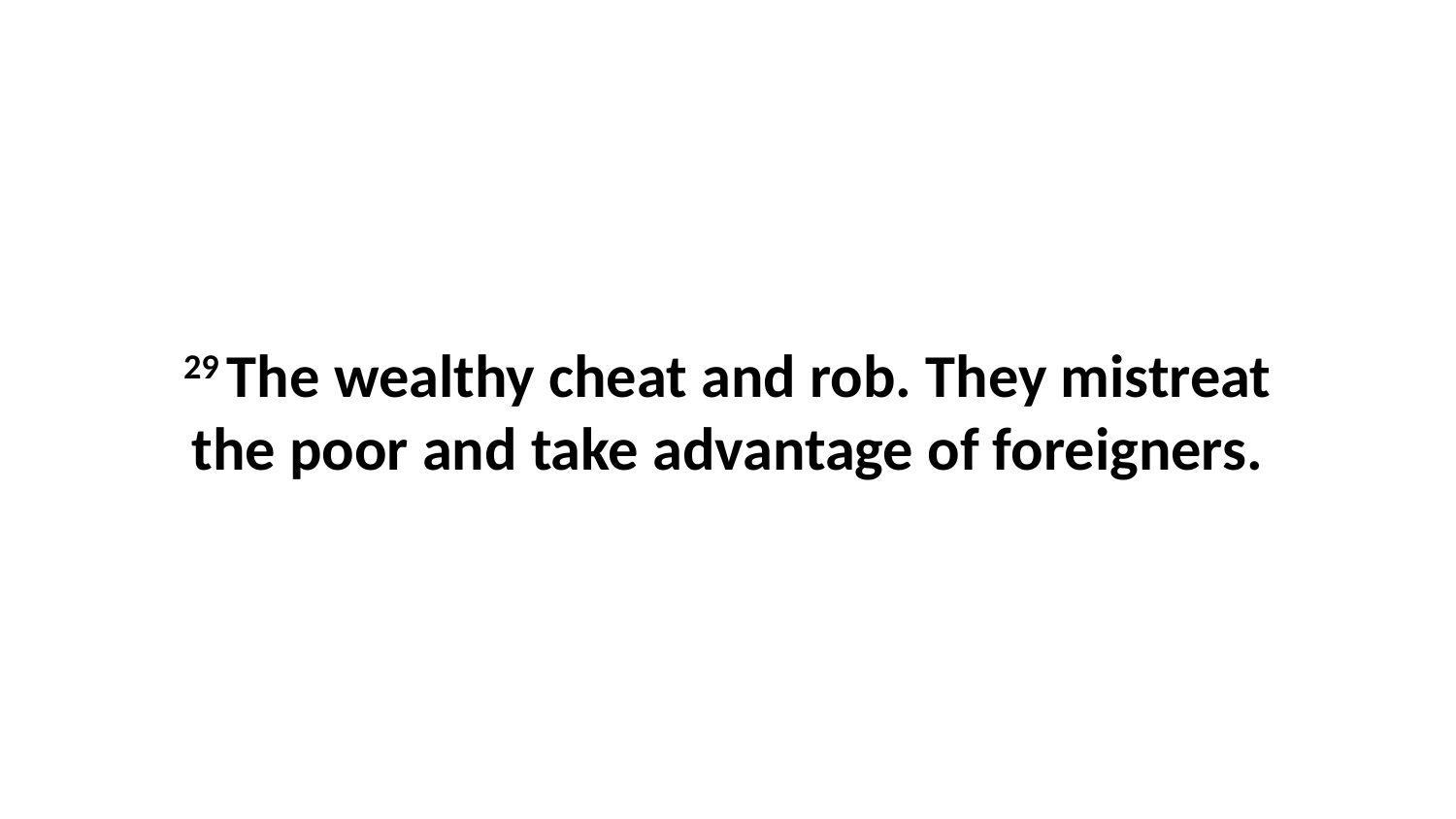

29 The wealthy cheat and rob. They mistreat the poor and take advantage of foreigners.